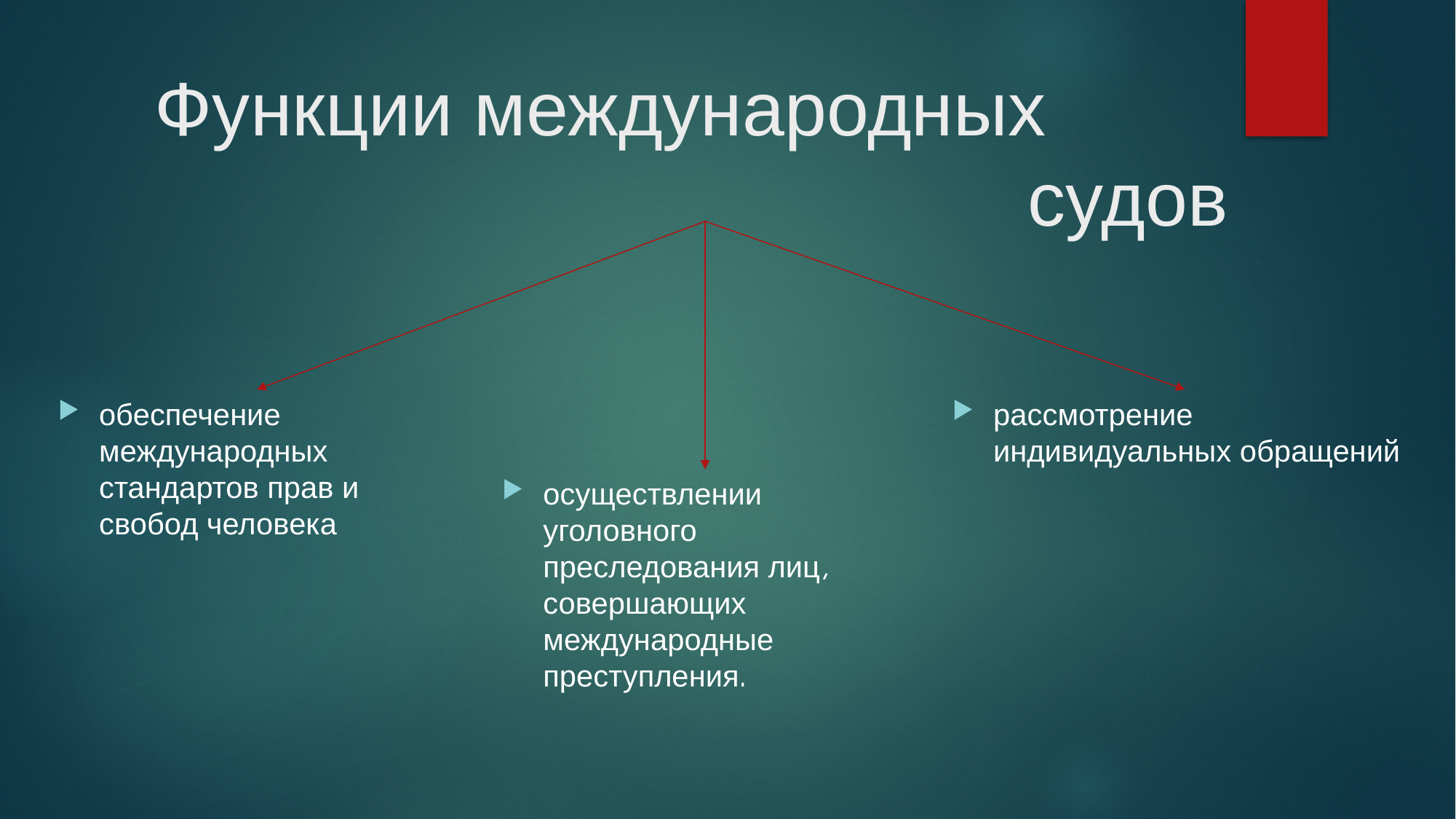

# Функции международных                 							судов
обеспечение международных стандартов прав и свобод человека
рассмотрение индивидуальных обращений
осуществлении уголовного преследования лиц, совершающих международные преступления.